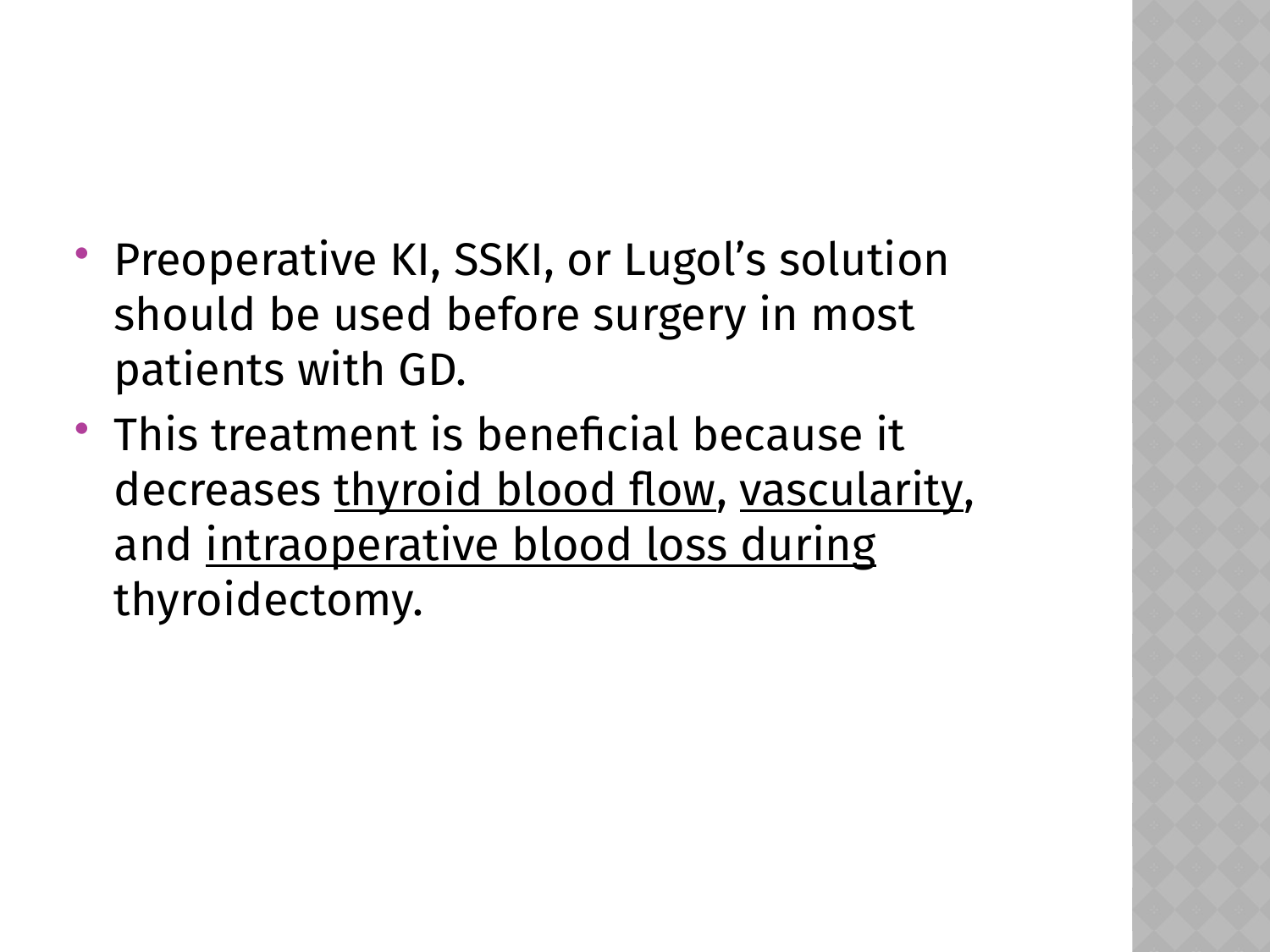

#
Preoperative KI, SSKI, or Lugol’s solution should be used before surgery in most patients with GD.
This treatment is beneficial because it decreases thyroid blood flow, vascularity, and intraoperative blood loss during thyroidectomy.